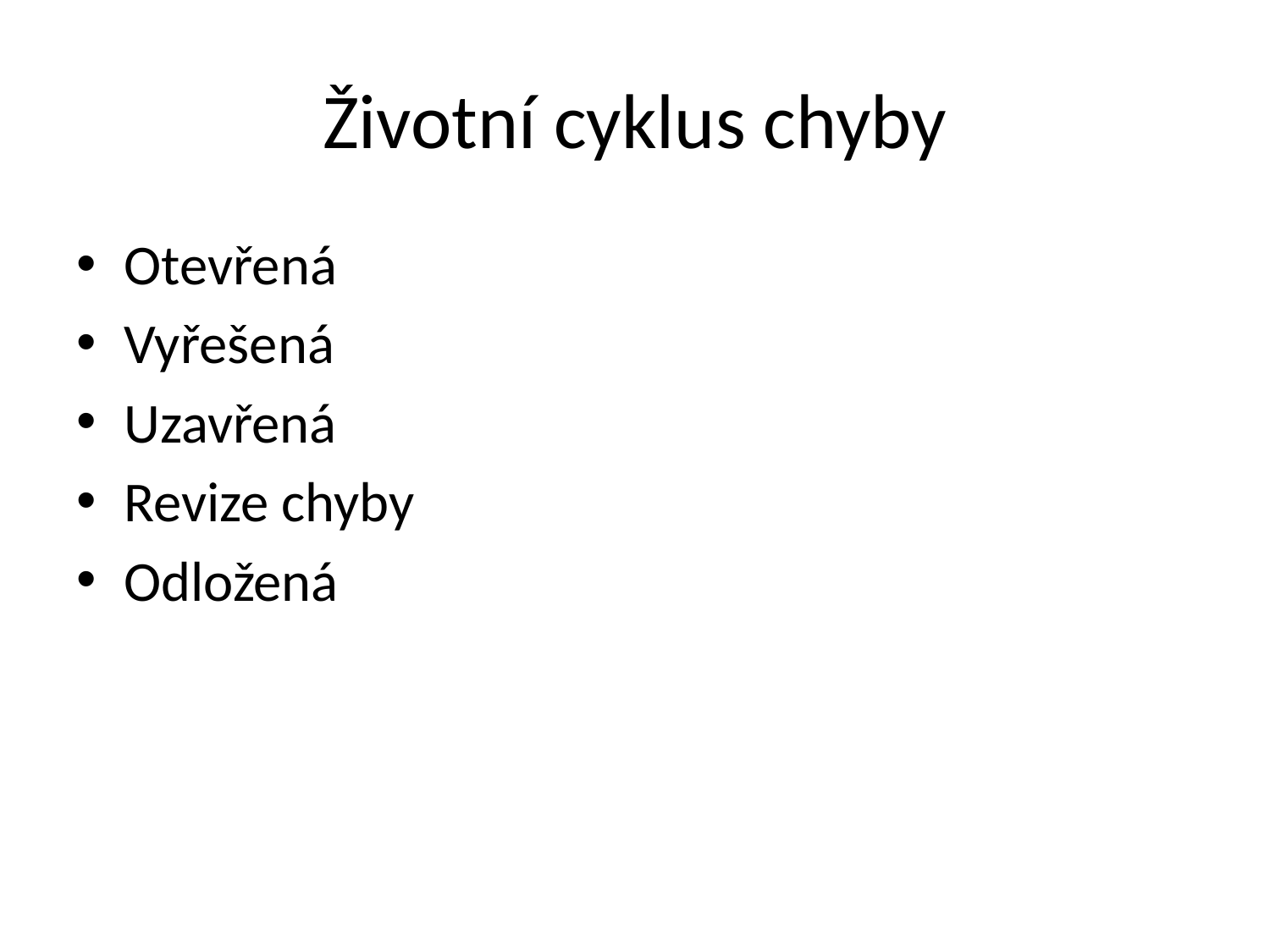

# Životní cyklus chyby
Otevřená
Vyřešená
Uzavřená
Revize chyby
Odložená